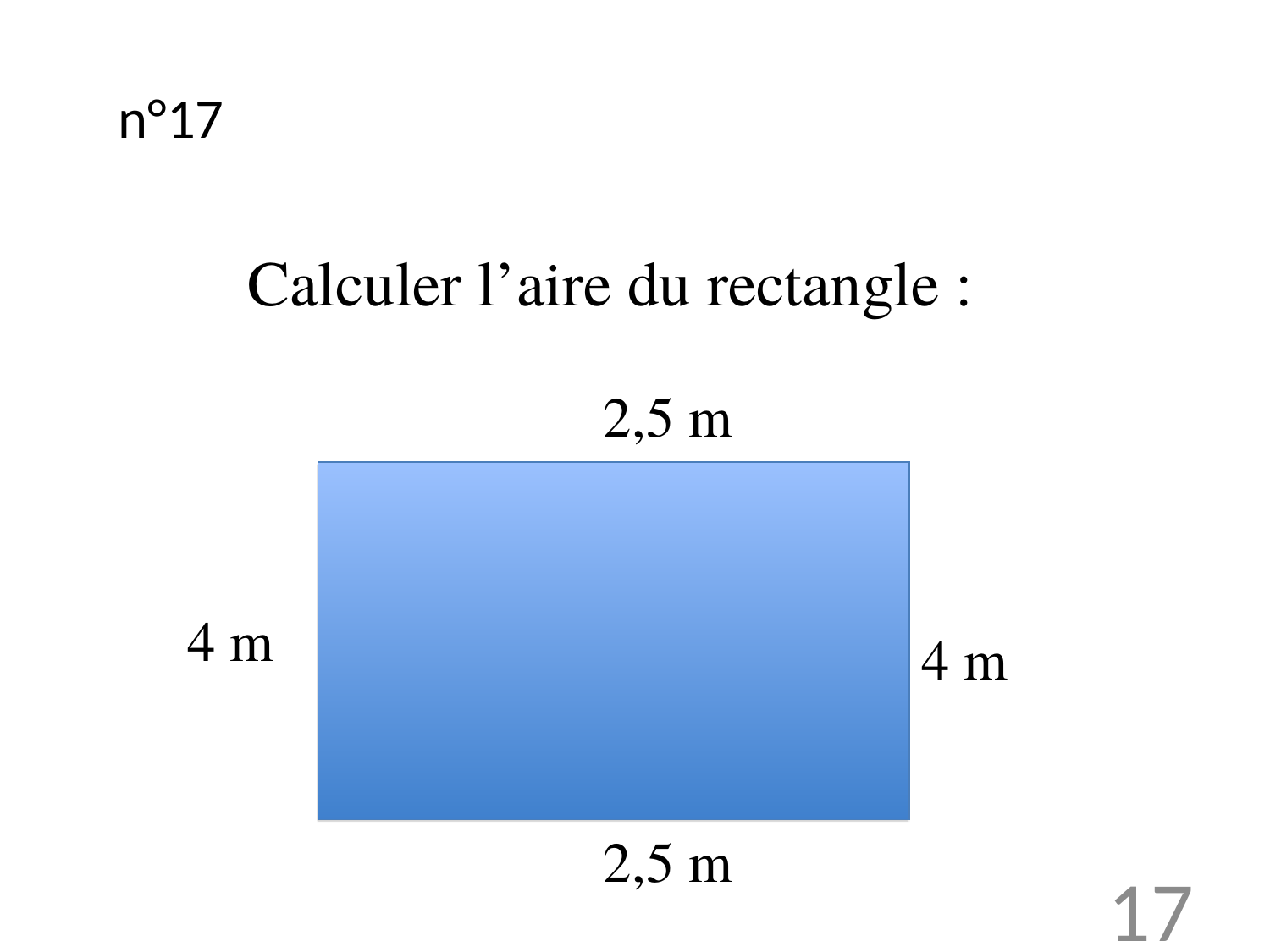

n°17
Calculer l’aire du rectangle :
2,5 m

4 m
4 m
2,5 m
17